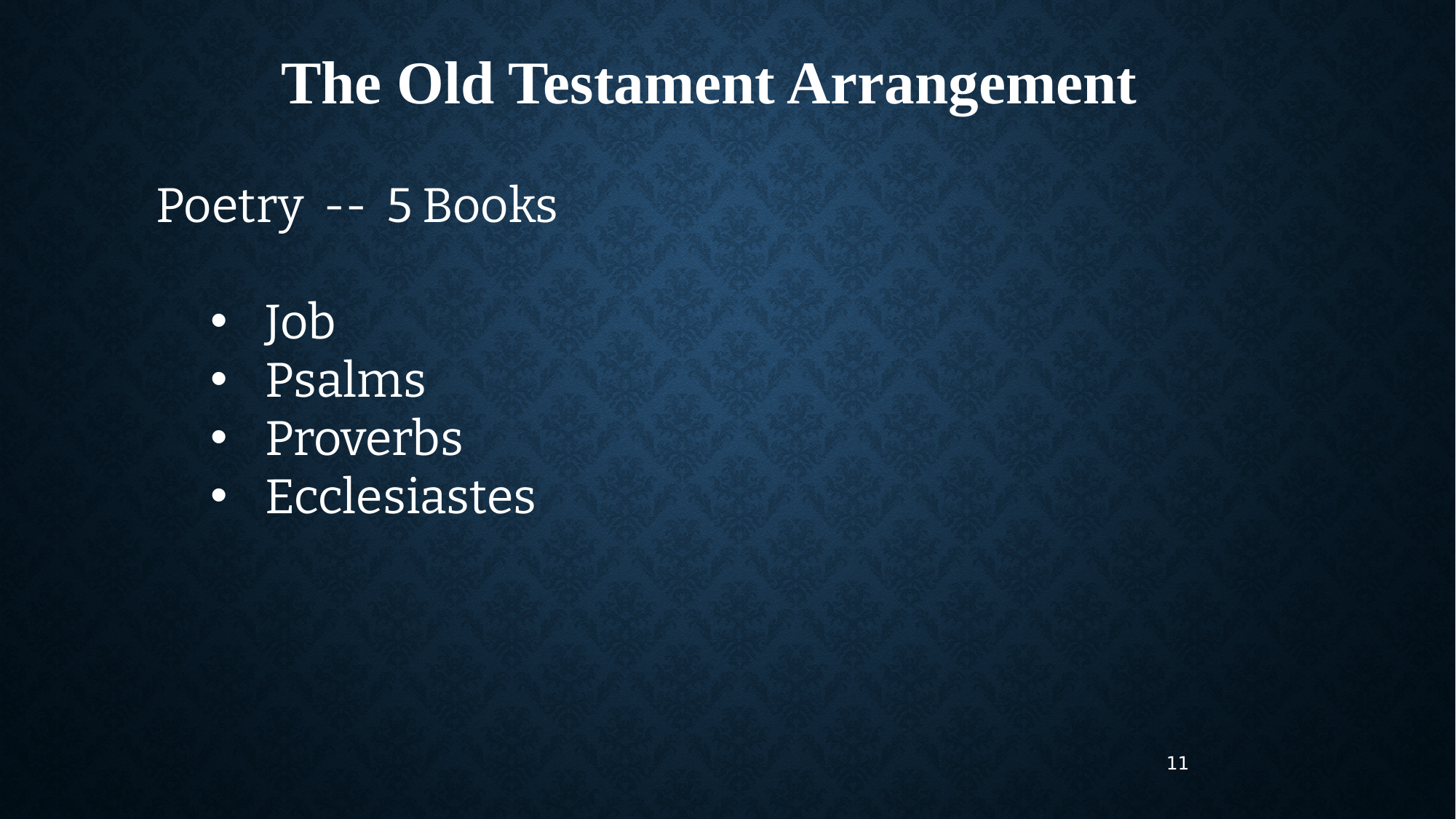

The Old Testament Arrangement
Poetry  --  5 Books

Job
Psalms
Proverbs
Ecclesiastes

11